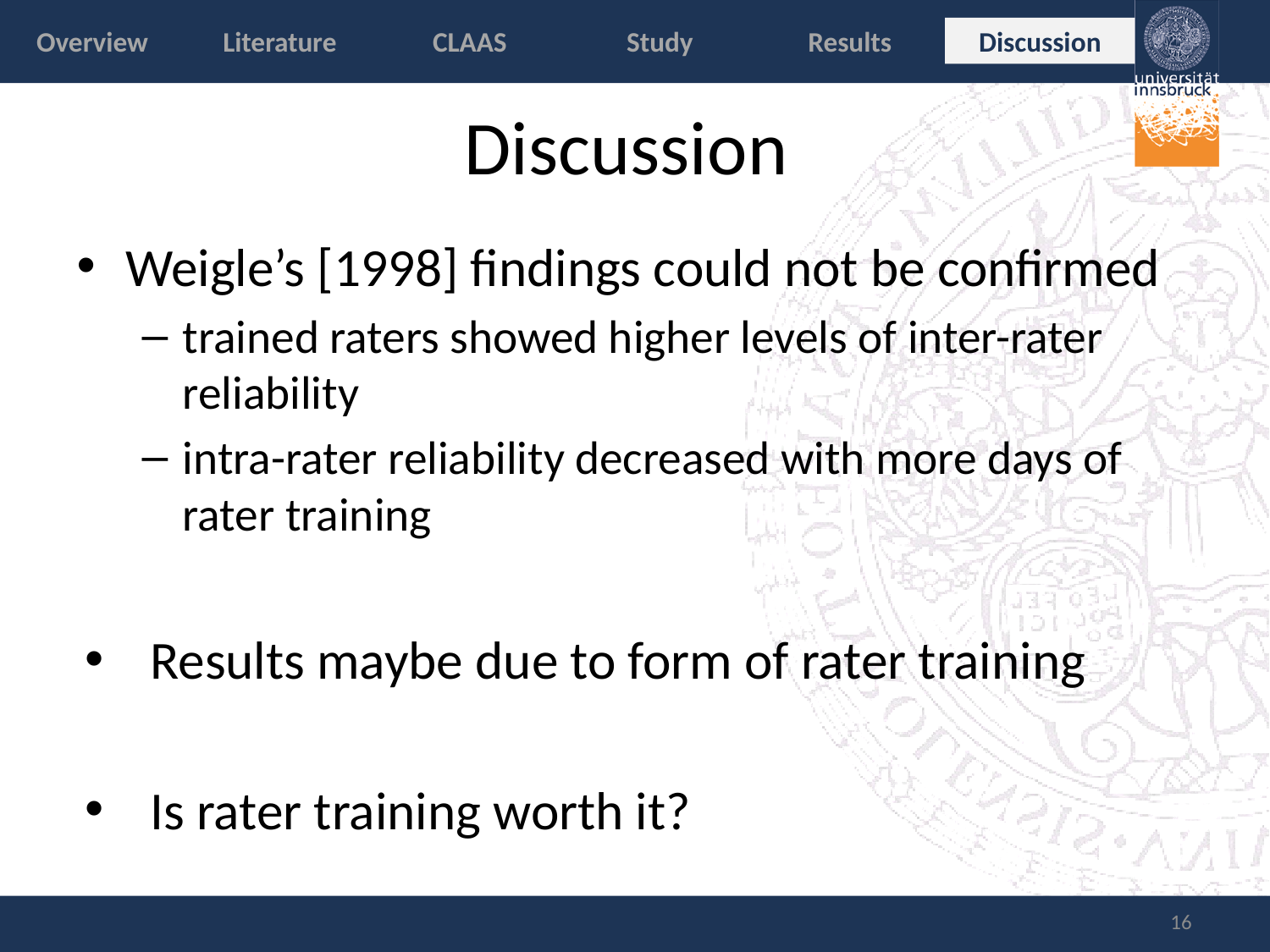

Overview
Literature
CLAAS
Study
Results
Discussion
# Discussion
Weigle’s [1998] findings could not be confirmed
trained raters showed higher levels of inter-rater reliability
intra-rater reliability decreased with more days of rater training

Results maybe due to form of rater training

Is rater training worth it?

16